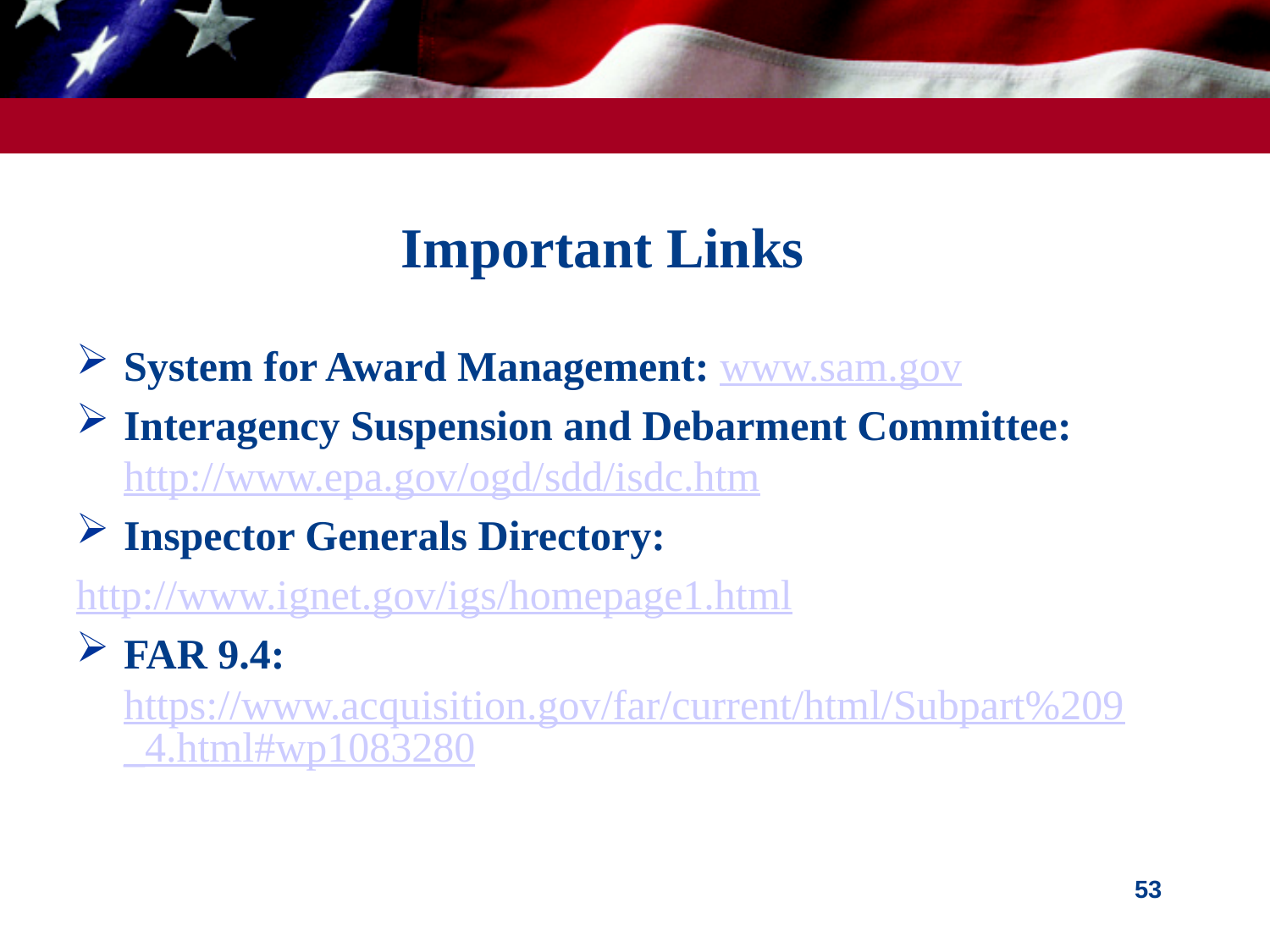

# Important Links
System for Award Management: www.sam.gov
Interagency Suspension and Debarment Committee: http://www.epa.gov/ogd/sdd/isdc.htm
Inspector Generals Directory:
	http://www.ignet.gov/igs/homepage1.html
FAR 9.4: https://www.acquisition.gov/far/current/html/Subpart%209_4.html#wp1083280
53